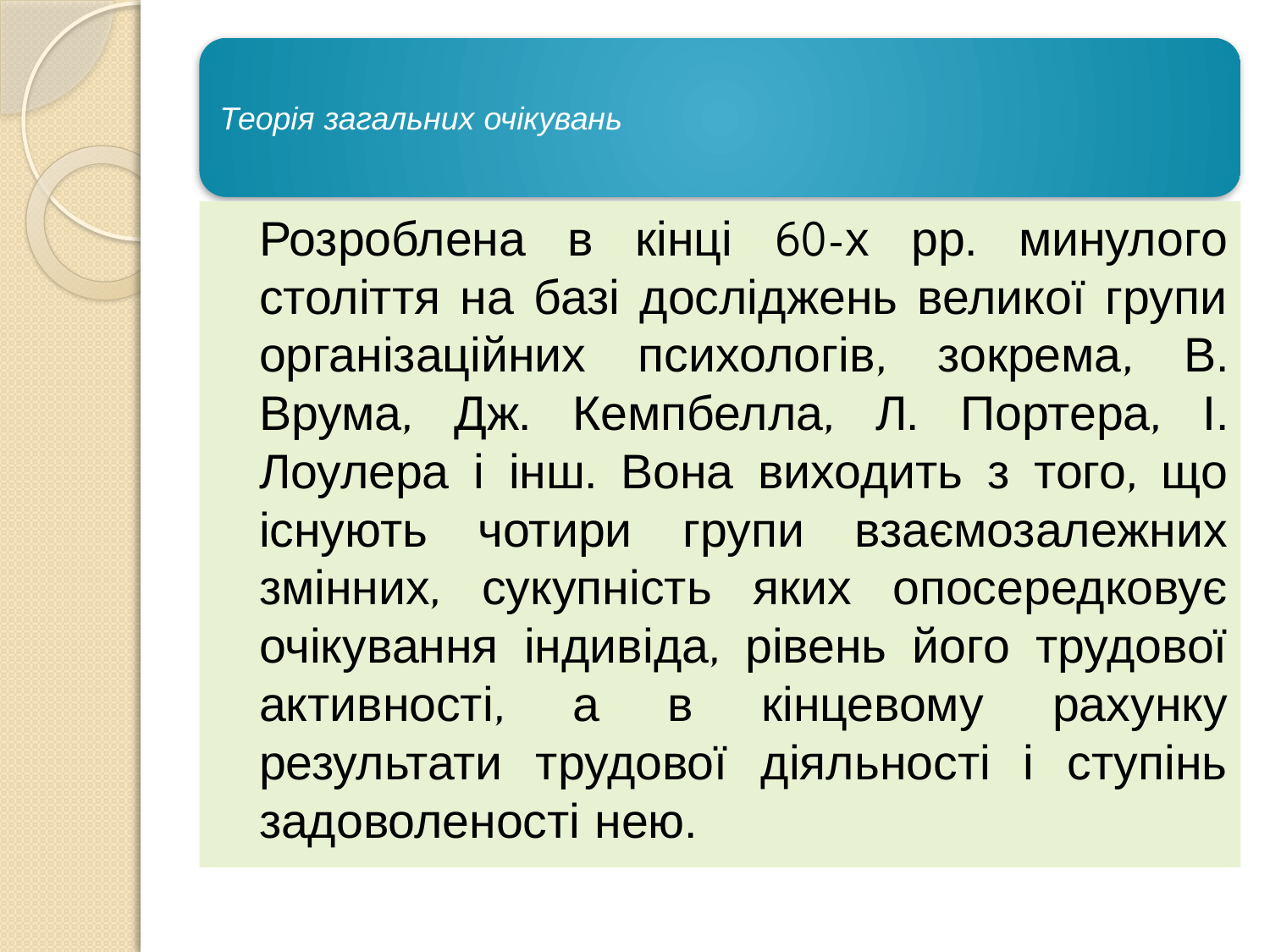

Теорія загальних очікувань
		Розроблена в кінці 60-х рр. минулого століття на базі досліджень великої групи організаційних психологів, зокрема, В. Врума, Дж. Кемпбелла, Л. Портера, І. Лоулера і інш. Вона виходить з того, що існують чотири групи взаємозалежних змінних, сукупність яких опосередковує очікування індивіда, рівень його трудової активності, а в кінцевому рахунку результати трудової діяльності і ступінь задоволеності нею.